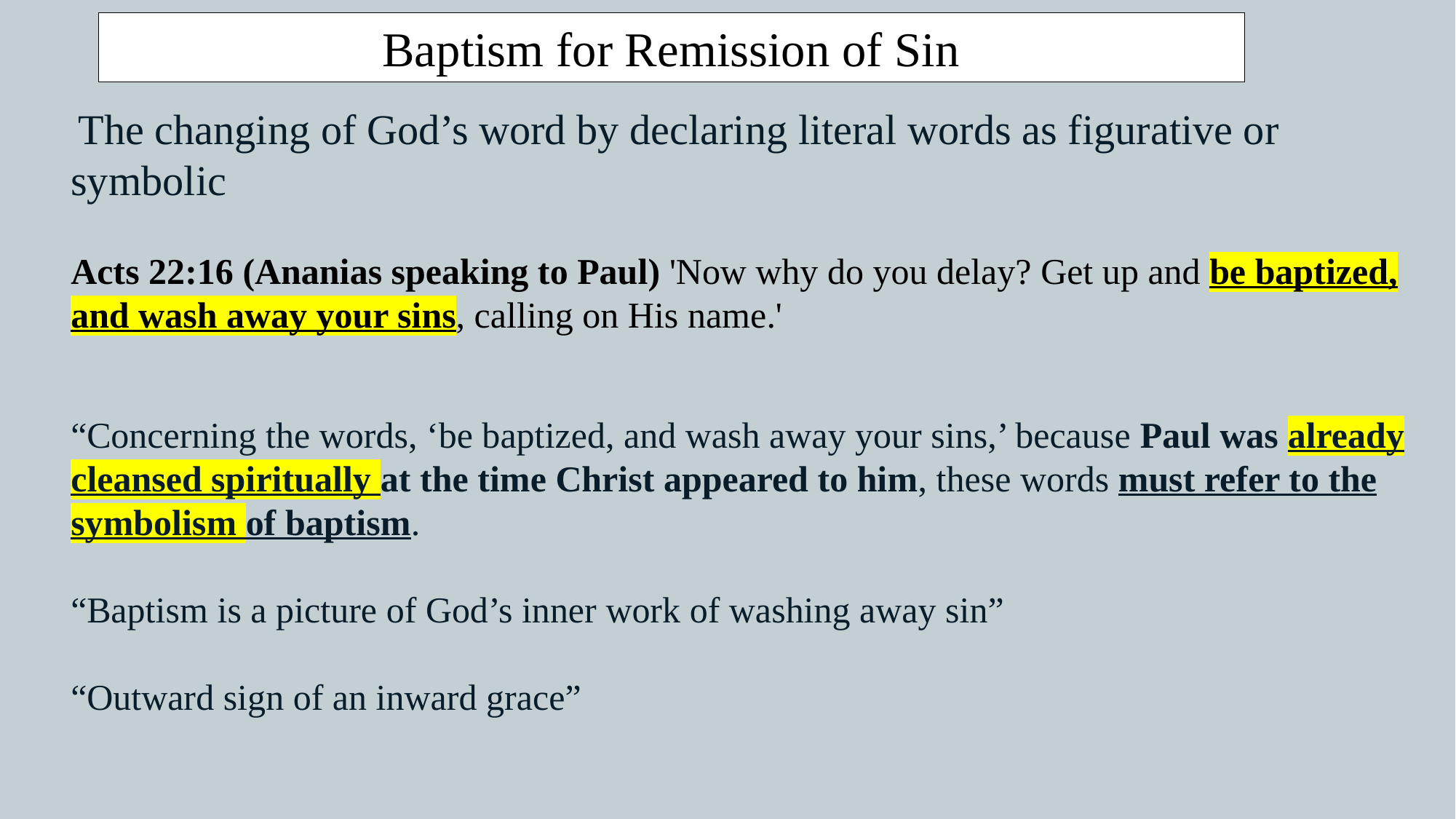

Baptism for Remission of Sin
 The changing of God’s word by declaring literal words as figurative or symbolic

Acts 22:16 (Ananias speaking to Paul) 'Now why do you delay? Get up and be baptized, and wash away your sins, calling on His name.'

“Concerning the words, ‘be baptized, and wash away your sins,’ because Paul was already cleansed spiritually at the time Christ appeared to him, these words must refer to the symbolism of baptism.

“Baptism is a picture of God’s inner work of washing away sin”

“Outward sign of an inward grace”